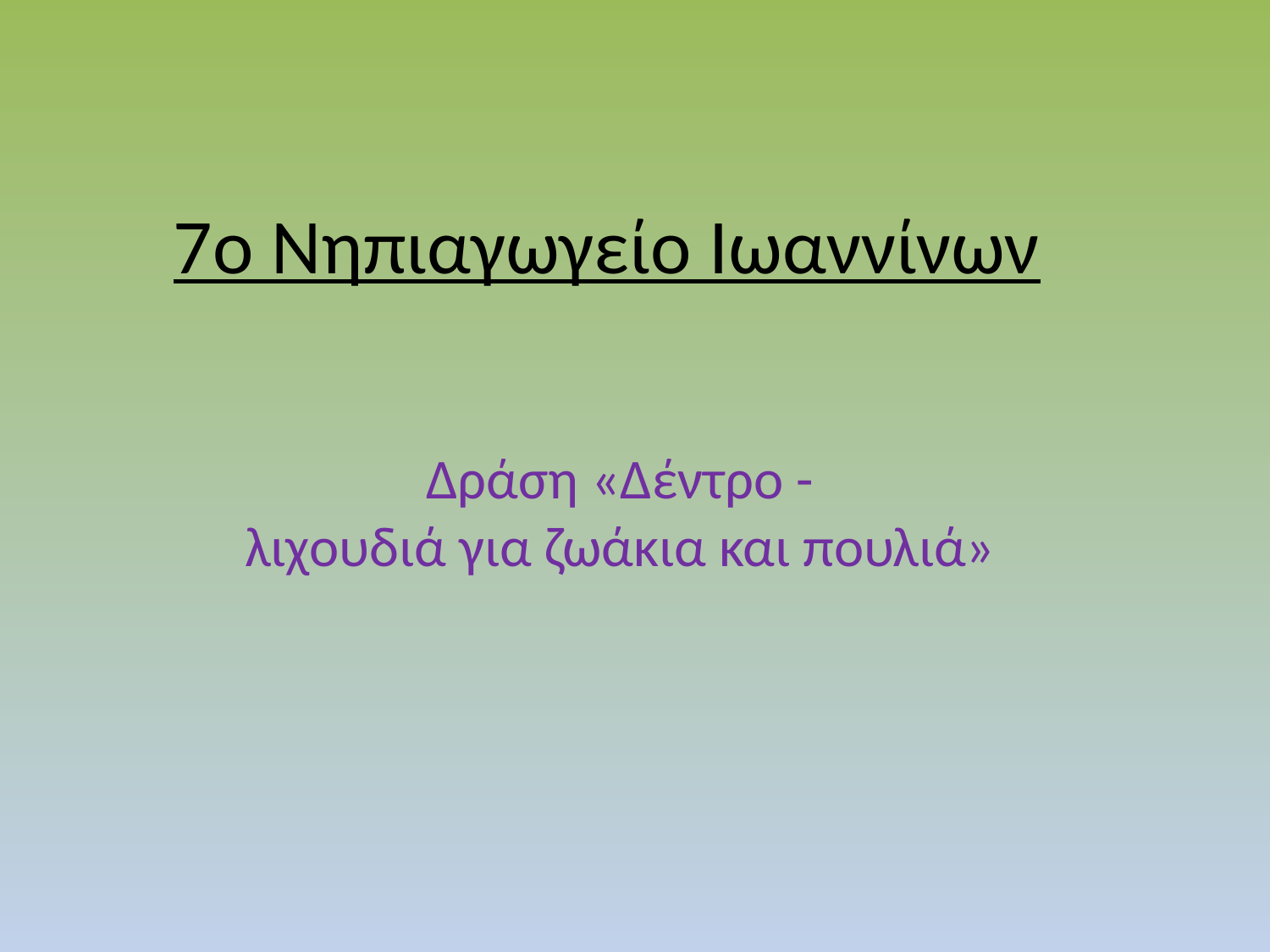

# 7o Νηπιαγωγείο Ιωαννίνων
 Δράση «Δέντρο - 
λιχουδιά για ζωάκια και πουλιά»